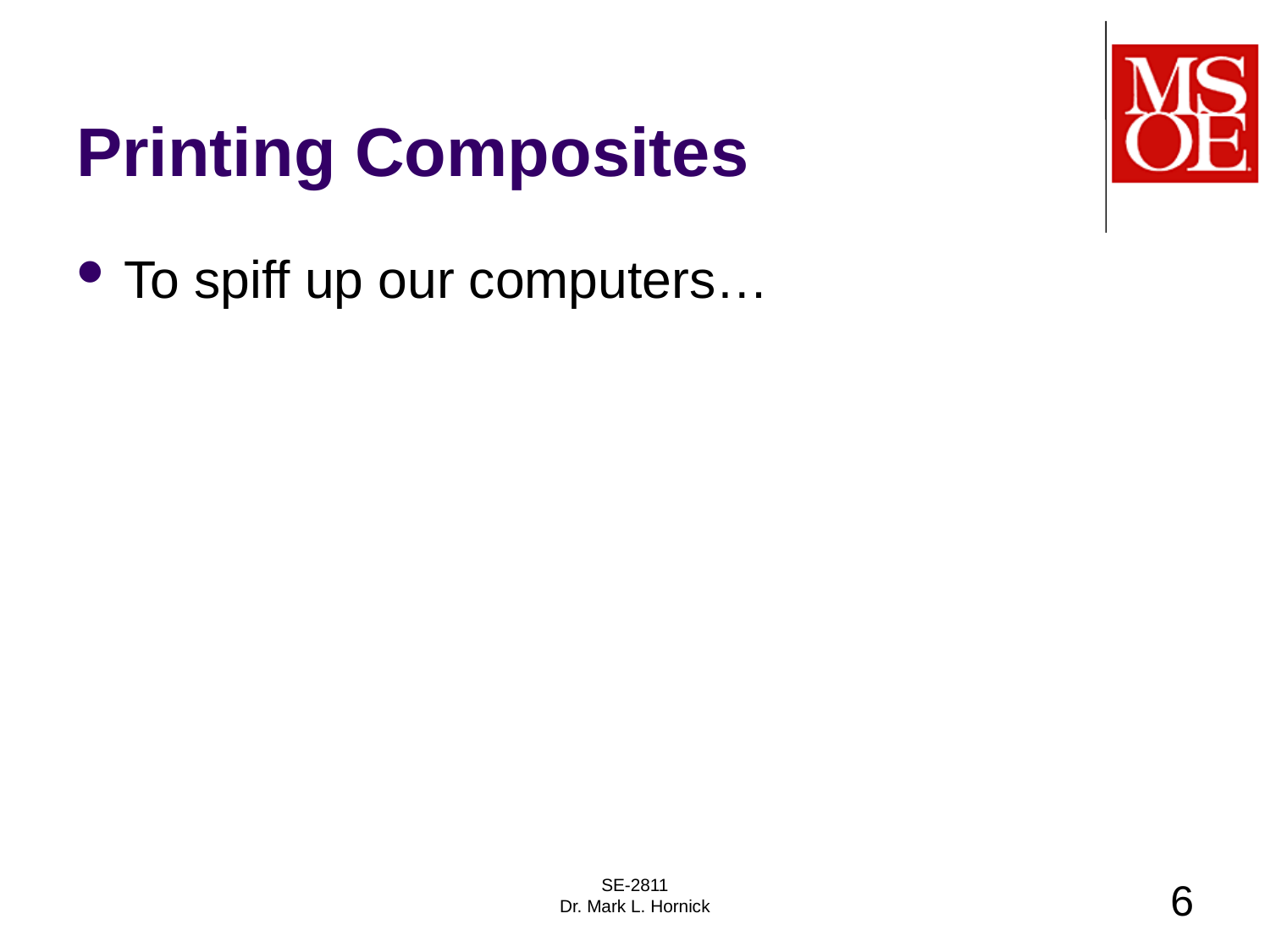

# Printing Composites
To spiff up our computers…
SE-2811
Dr. Mark L. Hornick
6